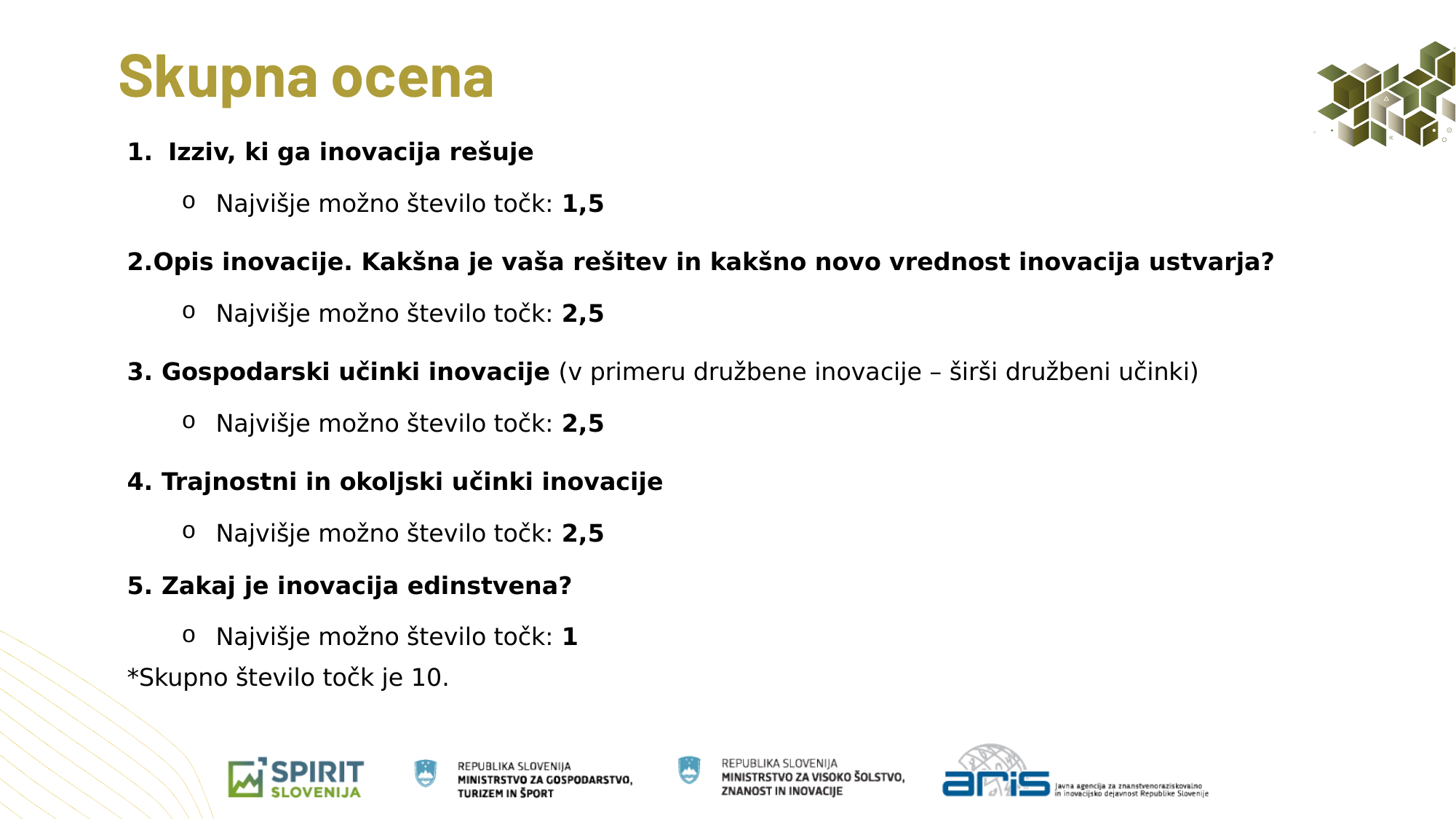

Skupna ocena
Izziv, ki ga inovacija rešuje
Najvišje možno število točk: 1,5
2.Opis inovacije. Kakšna je vaša rešitev in kakšno novo vrednost inovacija ustvarja?
Najvišje možno število točk: 2,5
3. Gospodarski učinki inovacije (v primeru družbene inovacije – širši družbeni učinki)
Najvišje možno število točk: 2,5
4. Trajnostni in okoljski učinki inovacije
Najvišje možno število točk: 2,5
5. Zakaj je inovacija edinstvena?
Najvišje možno število točk: 1
*Skupno število točk je 10.